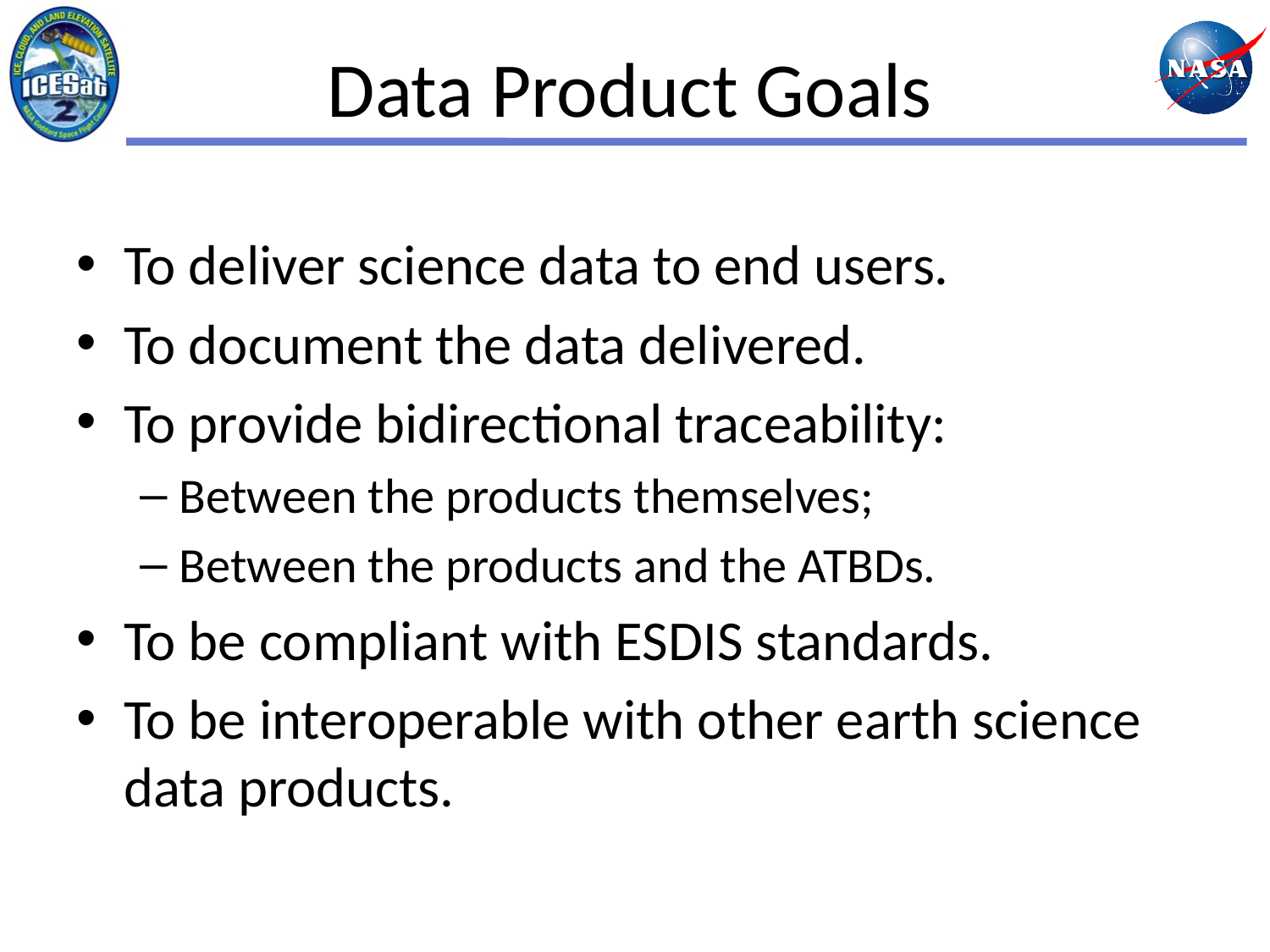

# Data Product Goals
To deliver science data to end users.
To document the data delivered.
To provide bidirectional traceability:
Between the products themselves;
Between the products and the ATBDs.
To be compliant with ESDIS standards.
To be interoperable with other earth science data products.